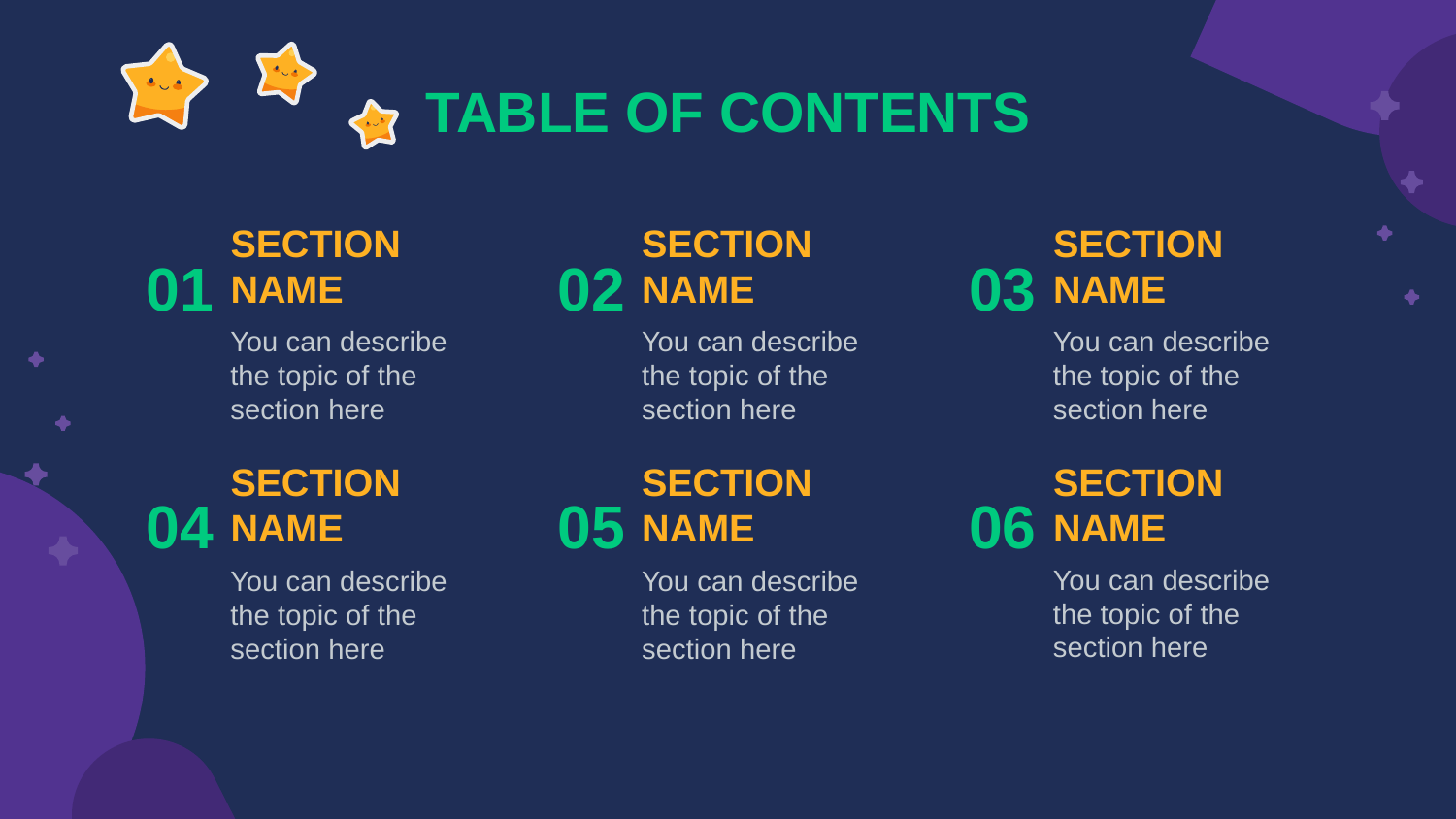

TABLE OF CONTENTS

# SECTION NAME
SECTION NAME
SECTION NAME
01
02
03
You can describe the topic of the section here
You can describe the topic of the section here
You can describe the topic of the section here
SECTION NAME
SECTION NAME
SECTION NAME
04
05
06
You can describe the topic of the section here
You can describe the topic of the section here
You can describe the topic of the section here